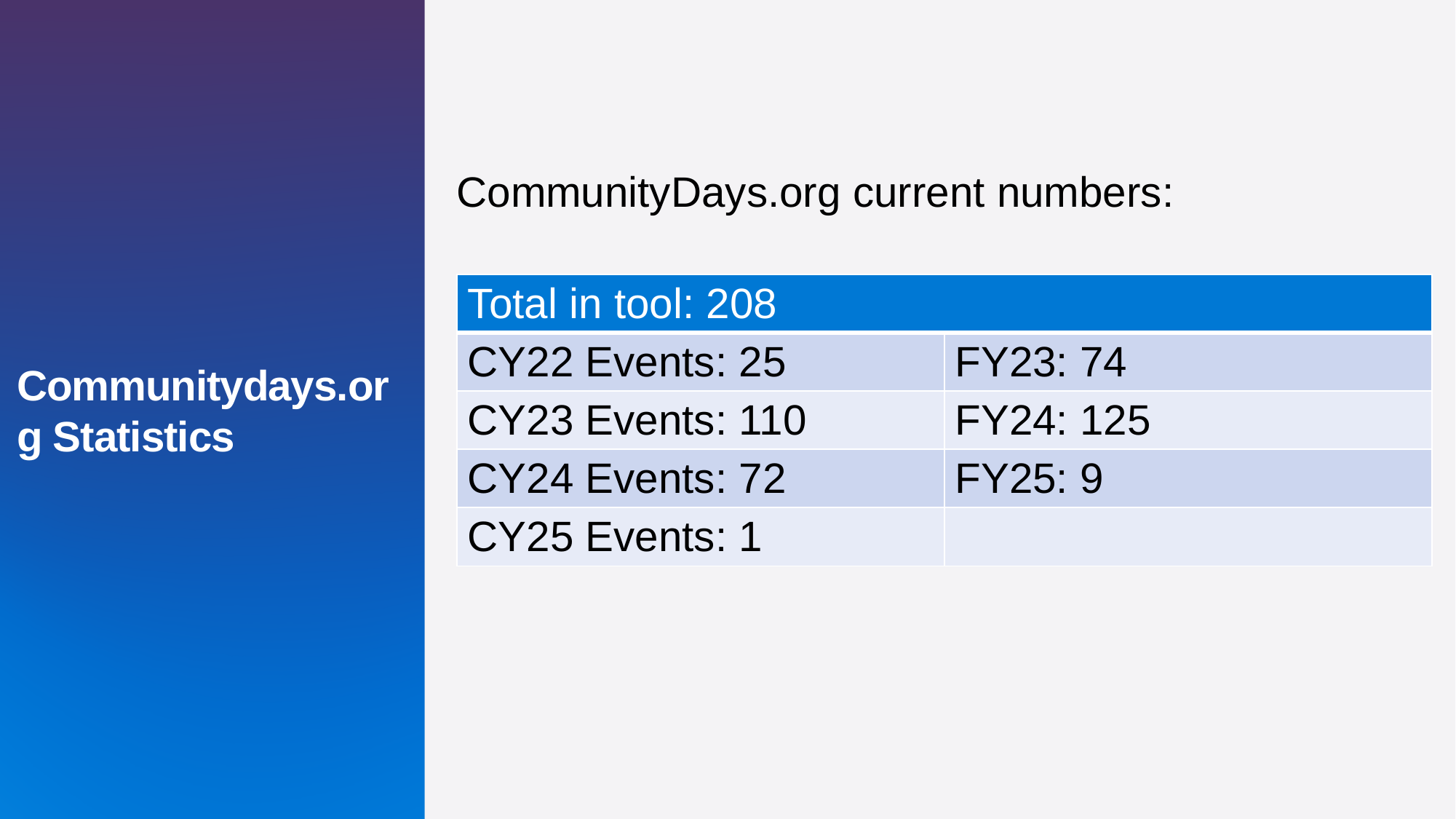

CommunityDays.org current numbers:

| Total in tool: 208 |  |
| --- | --- |
| CY22 Events: 25 | FY23: 74 |
| CY23 Events: 110 | FY24: 125 |
| CY24 Events: 72 | FY25: 9 |
| CY25 Events: 1 |  |
# Communitydays.org Statistics